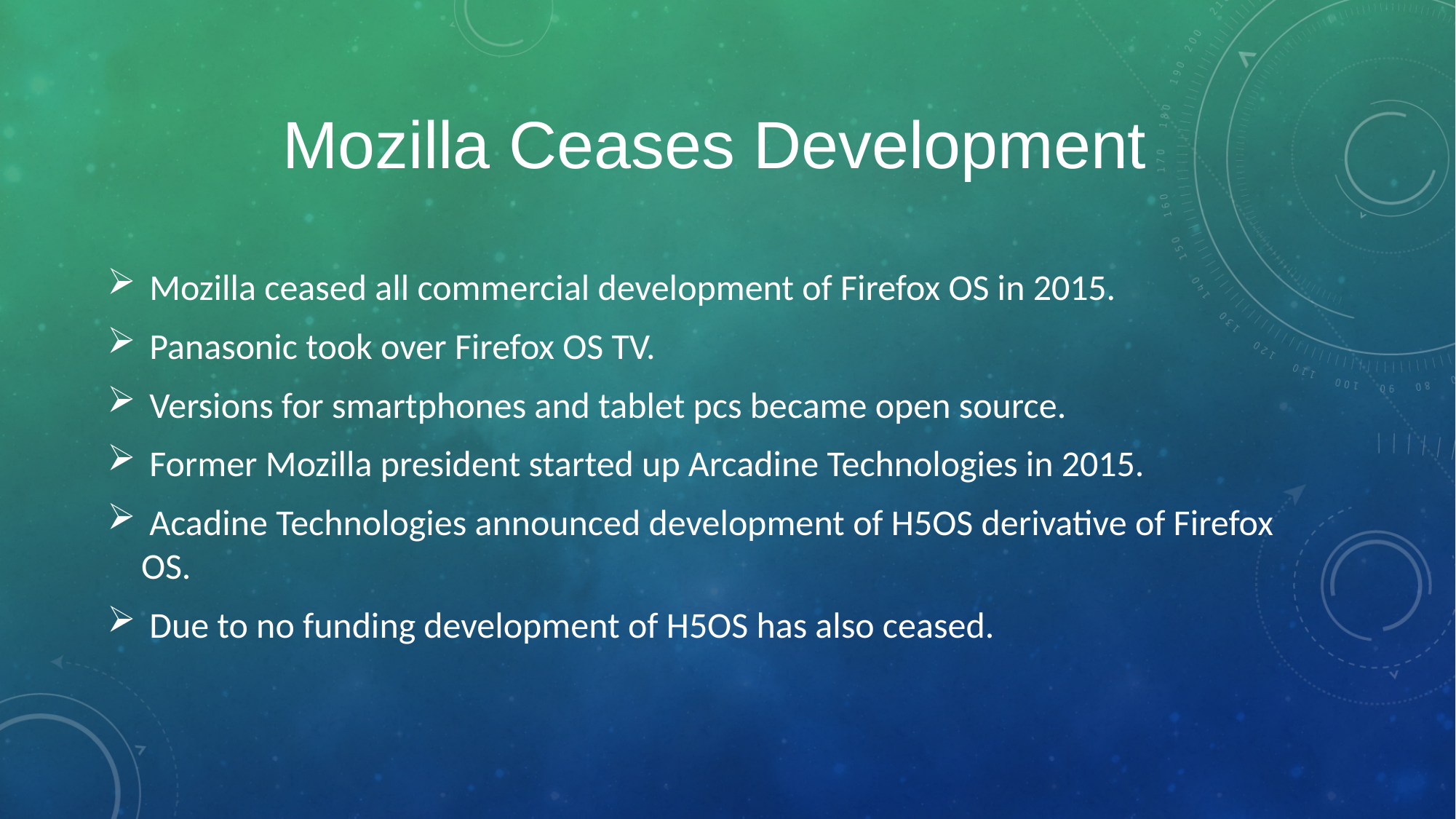

Mozilla Ceases Development
 Mozilla ceased all commercial development of Firefox OS in 2015.
 Panasonic took over Firefox OS TV.
 Versions for smartphones and tablet pcs became open source.
 Former Mozilla president started up Arcadine Technologies in 2015.
 Acadine Technologies announced development of H5OS derivative of Firefox OS.
 Due to no funding development of H5OS has also ceased.